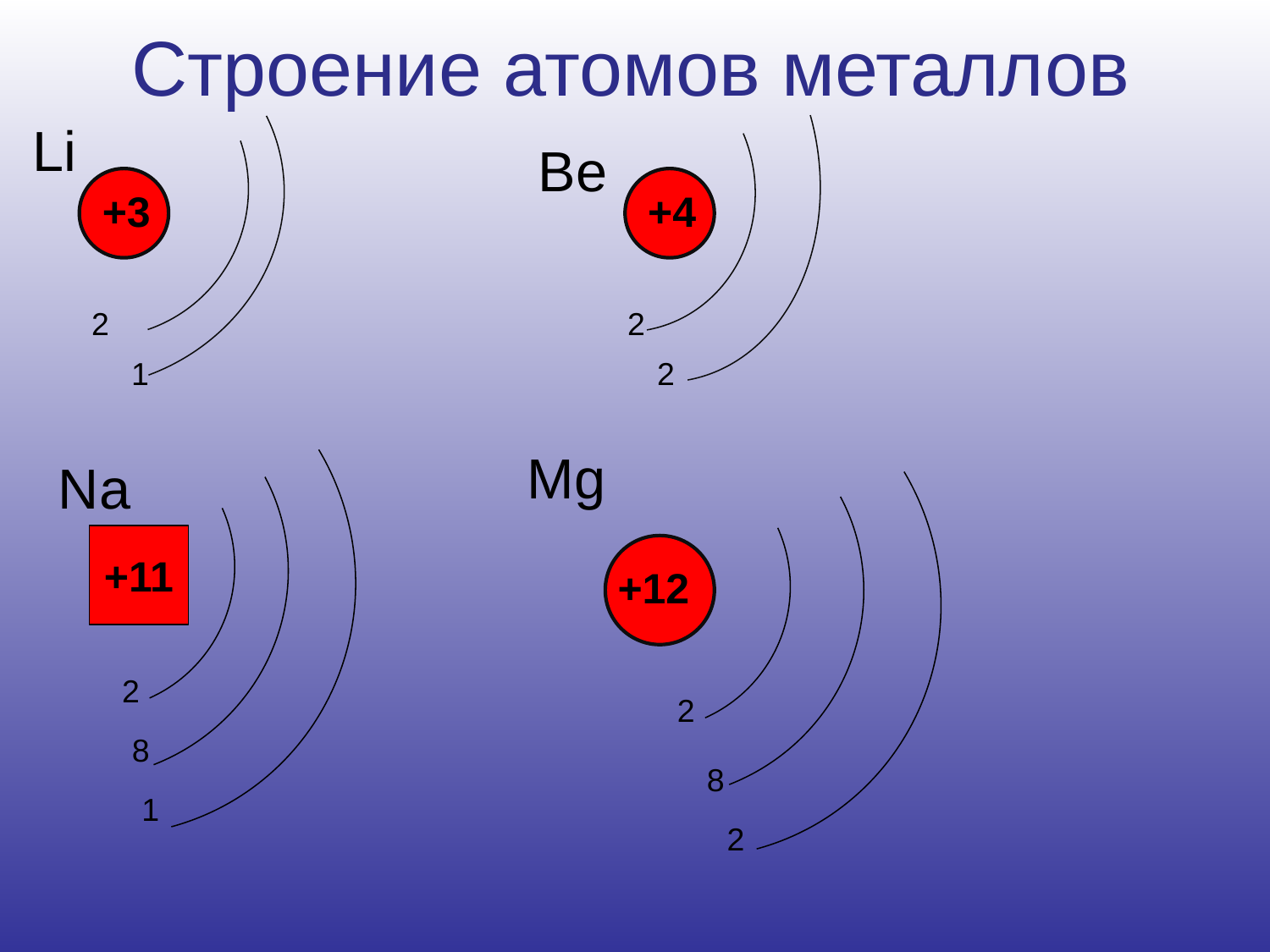

# Строение атомов металлов

Li
Be

+3
+4
2
2

1
2

Mg

Na
+11

+12
2
2
8
8
1
2